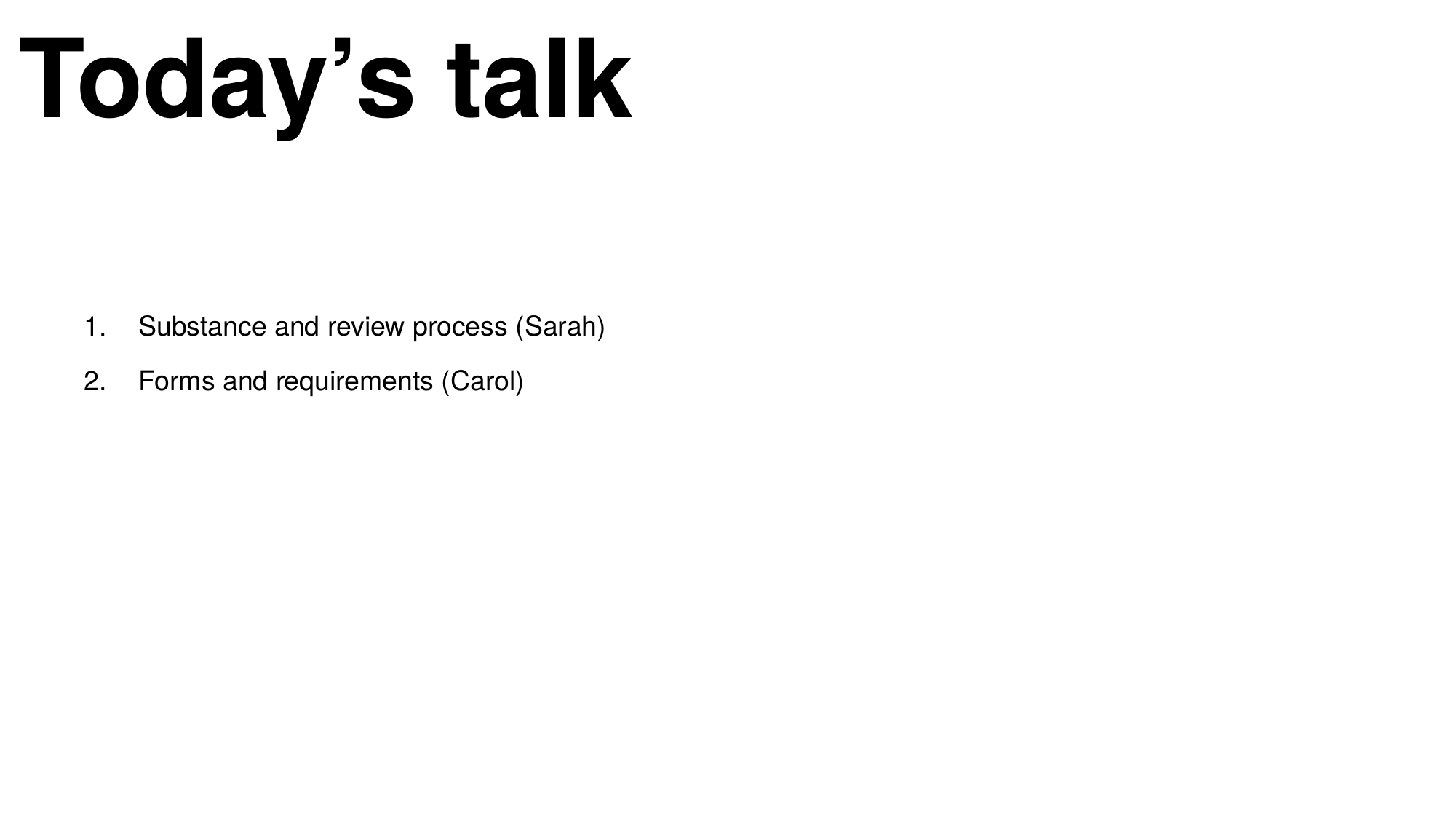

# Today’s talk
Substance and review process (Sarah)
Forms and requirements (Carol)